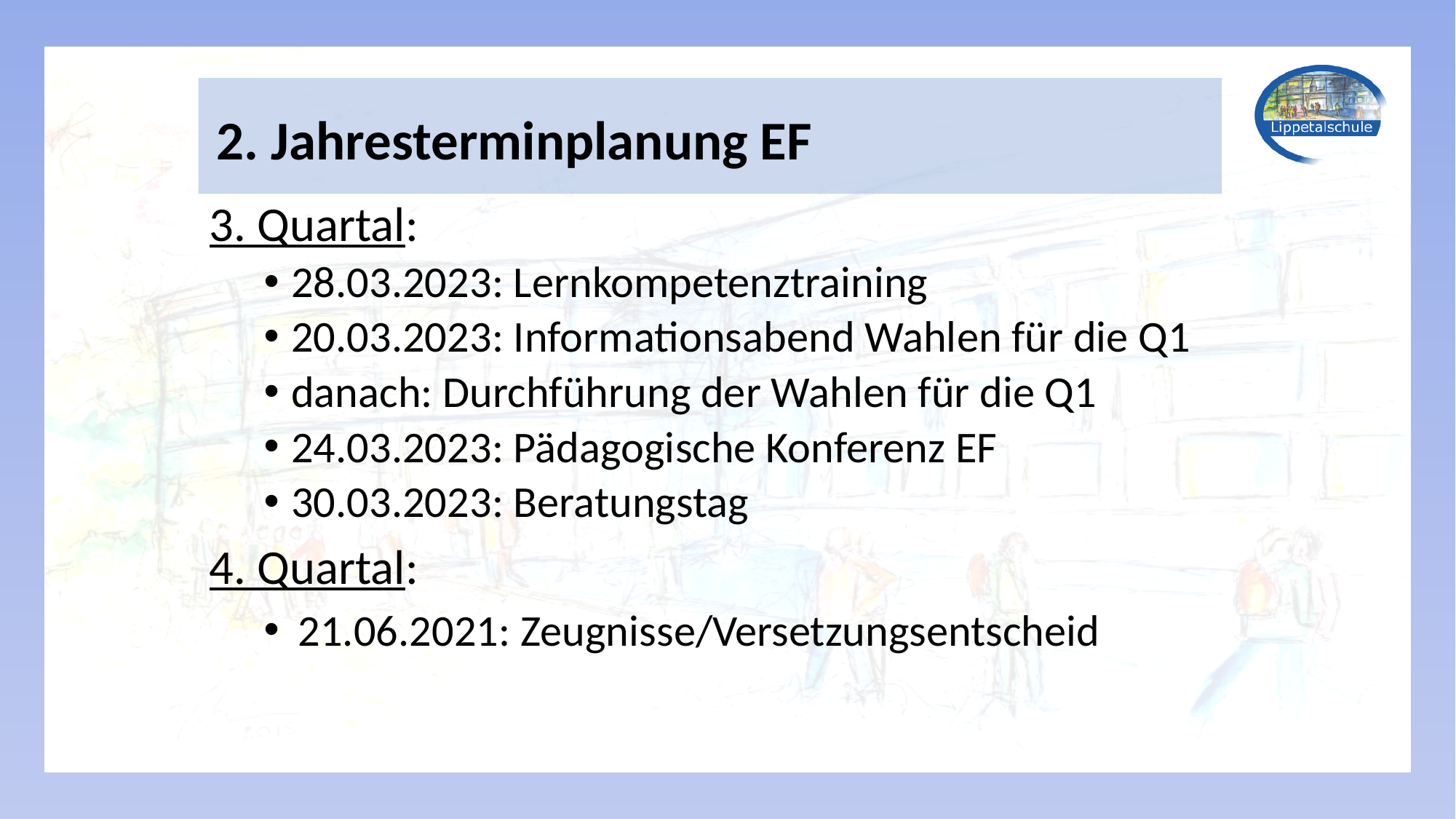

2. Jahresterminplanung EF
3. Quartal:
28.03.2023: Lernkompetenztraining
20.03.2023: Informationsabend Wahlen für die Q1
danach: Durchführung der Wahlen für die Q1
24.03.2023: Pädagogische Konferenz EF
30.03.2023: Beratungstag
4. Quartal:
21.06.2021: Zeugnisse/Versetzungsentscheid